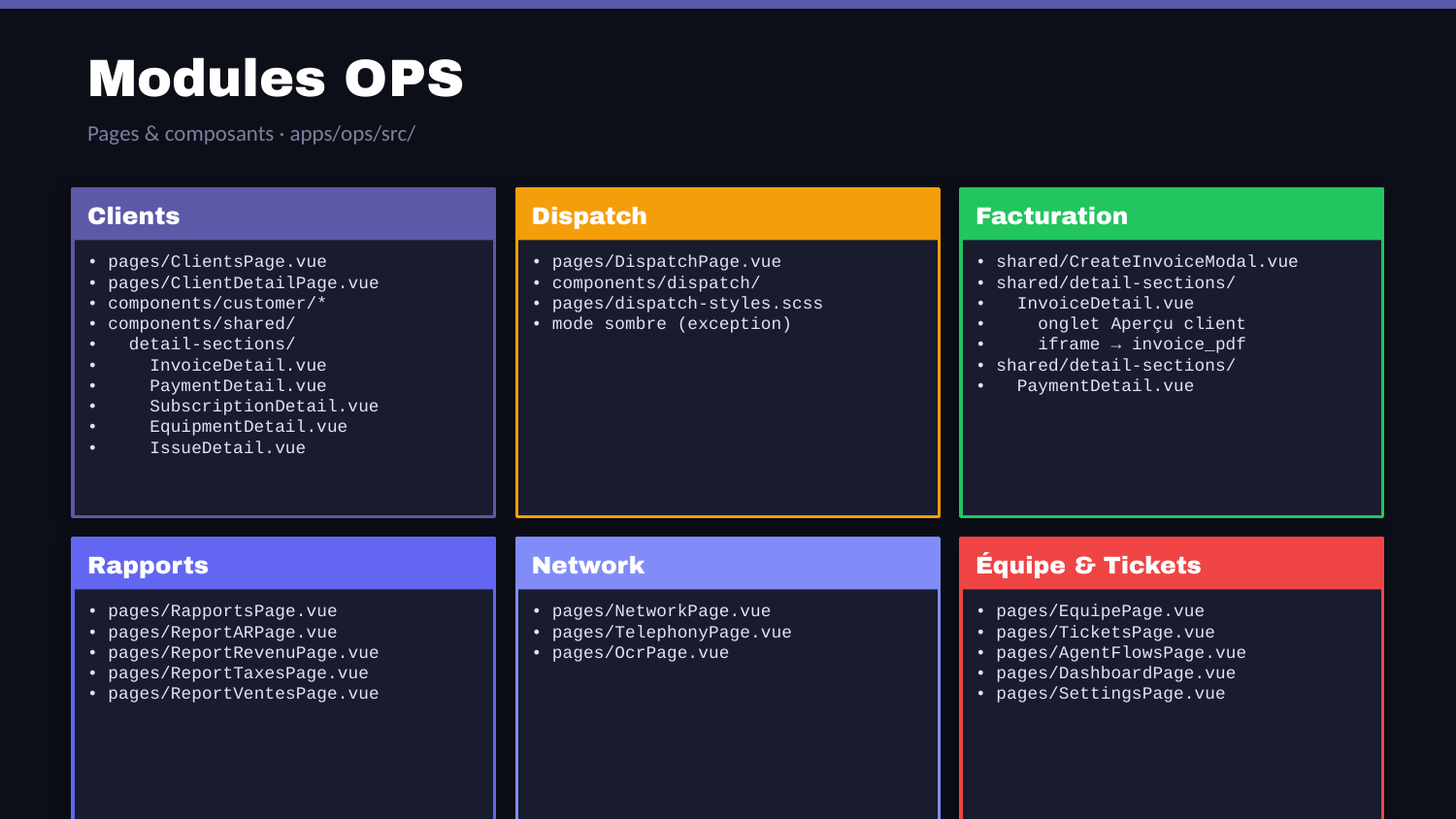

Modules OPS
Pages & composants · apps/ops/src/

Clients

Dispatch

Facturation
• pages/ClientsPage.vue
• pages/ClientDetailPage.vue
• components/customer/*
• components/shared/
•   detail-sections/
•     InvoiceDetail.vue
•     PaymentDetail.vue
•     SubscriptionDetail.vue
•     EquipmentDetail.vue
•     IssueDetail.vue
• pages/DispatchPage.vue
• components/dispatch/
• pages/dispatch-styles.scss
• mode sombre (exception)
• shared/CreateInvoiceModal.vue
• shared/detail-sections/
•   InvoiceDetail.vue
•     onglet Aperçu client
•     iframe → invoice_pdf
• shared/detail-sections/
•   PaymentDetail.vue

Rapports

Network

Équipe & Tickets
• pages/RapportsPage.vue
• pages/ReportARPage.vue
• pages/ReportRevenuPage.vue
• pages/ReportTaxesPage.vue
• pages/ReportVentesPage.vue
• pages/NetworkPage.vue
• pages/TelephonyPage.vue
• pages/OcrPage.vue
• pages/EquipePage.vue
• pages/TicketsPage.vue
• pages/AgentFlowsPage.vue
• pages/DashboardPage.vue
• pages/SettingsPage.vue

Déploiement: scp dist/spa/* → /opt/ops-app/  ·  nginx proxy API (token)  ·  Authentik SSO  ·  Traefik routing